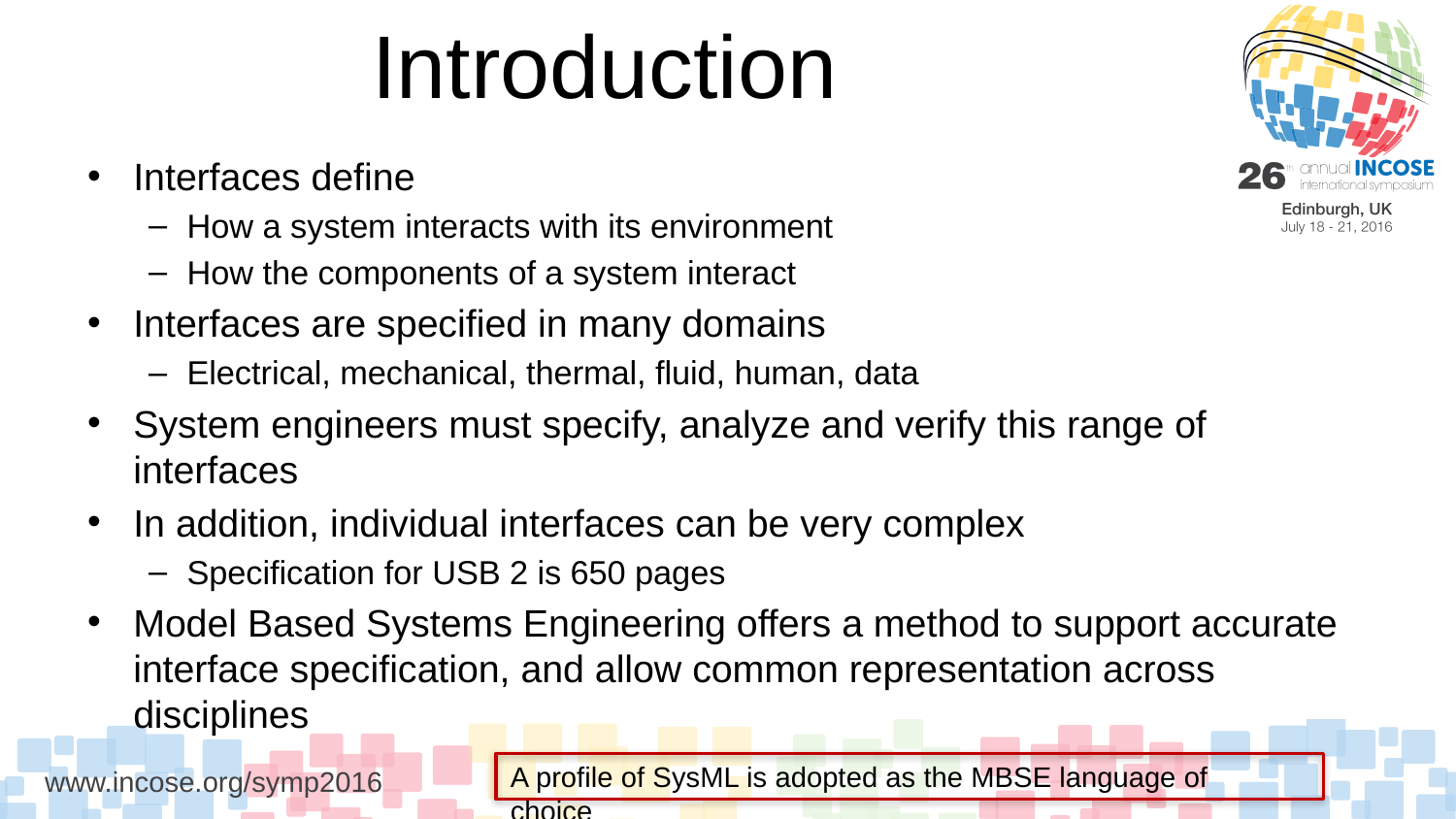

# Introduction
Interfaces define
How a system interacts with its environment
How the components of a system interact
Interfaces are specified in many domains
Electrical, mechanical, thermal, fluid, human, data
System engineers must specify, analyze and verify this range of interfaces
In addition, individual interfaces can be very complex
Specification for USB 2 is 650 pages
Model Based Systems Engineering offers a method to support accurate interface specification, and allow common representation across disciplines

A profile of SysML is adopted as the MBSE language of choice